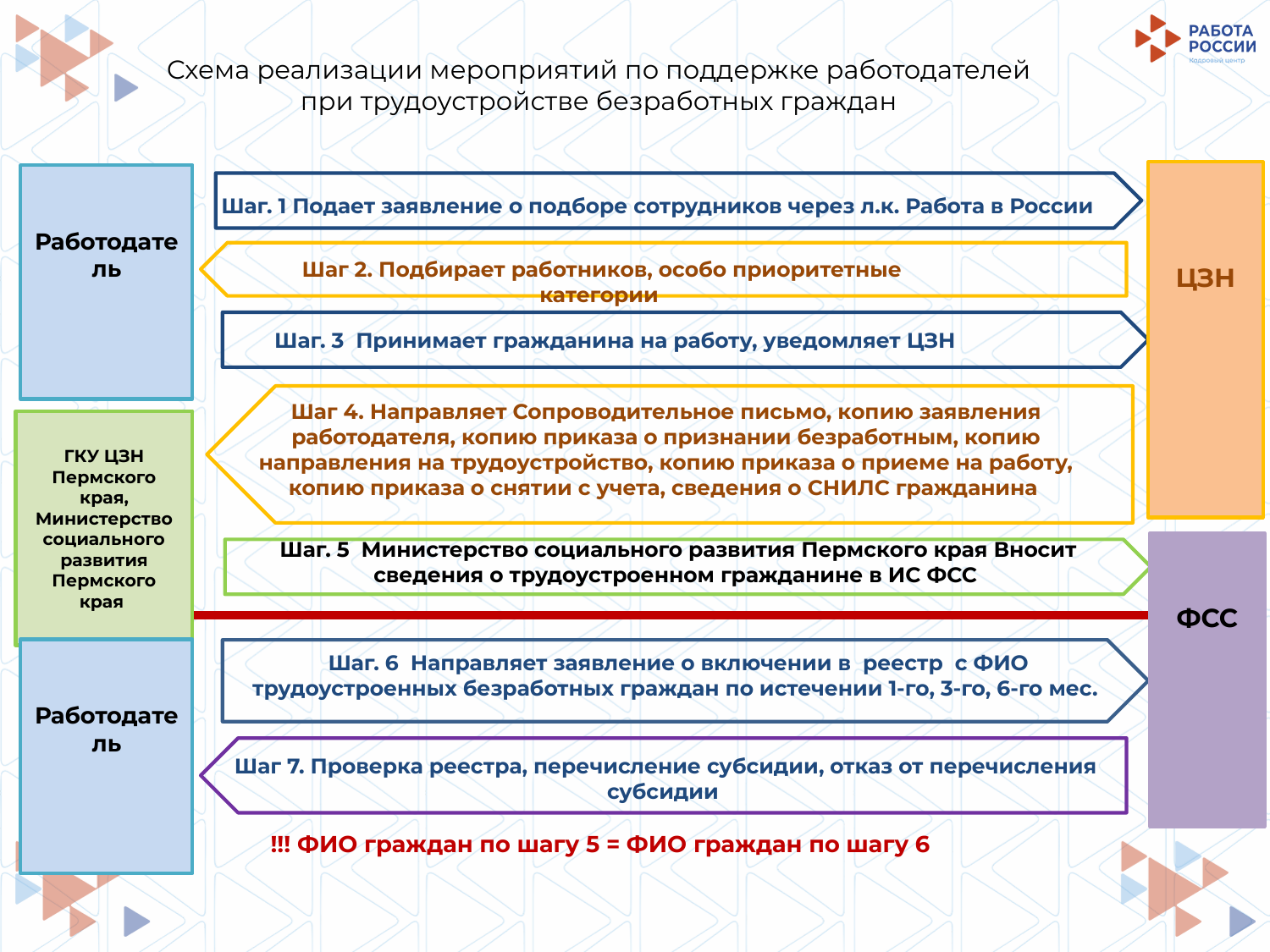

Схема реализации мероприятий по поддержке работодателей
при трудоустройстве безработных граждан

ЦЗН

Работодатель

Шаг. 1 Подает заявление о подборе сотрудников через л.к. Работа в России

Шаг 2. Подбирает работников, особо приоритетные категории

Шаг. 3  Принимает гражданина на работу, уведомляет ЦЗН

Шаг 4. Направляет Сопроводительное письмо, копию заявления работодателя, копию приказа о признании безработным, копию направления на трудоустройство, копию приказа о приеме на работу, копию приказа о снятии с учета, сведения о СНИЛС гражданина

ГКУ ЦЗН Пермского края,
Министерство социального развития Пермского края

Шаг. 5  Министерство социального развития Пермского края Вносит сведения о трудоустроенном гражданине в ИС ФСС

ФСС

Работодатель

Шаг. 6  Направляет заявление о включении в  реестр  с ФИО трудоустроенных безработных граждан по истечении 1-го, 3-го, 6-го мес.

Шаг 7. Проверка реестра, перечисление субсидии, отказ от перечисления субсидии
!!! ФИО граждан по шагу 5 = ФИО граждан по шагу 6